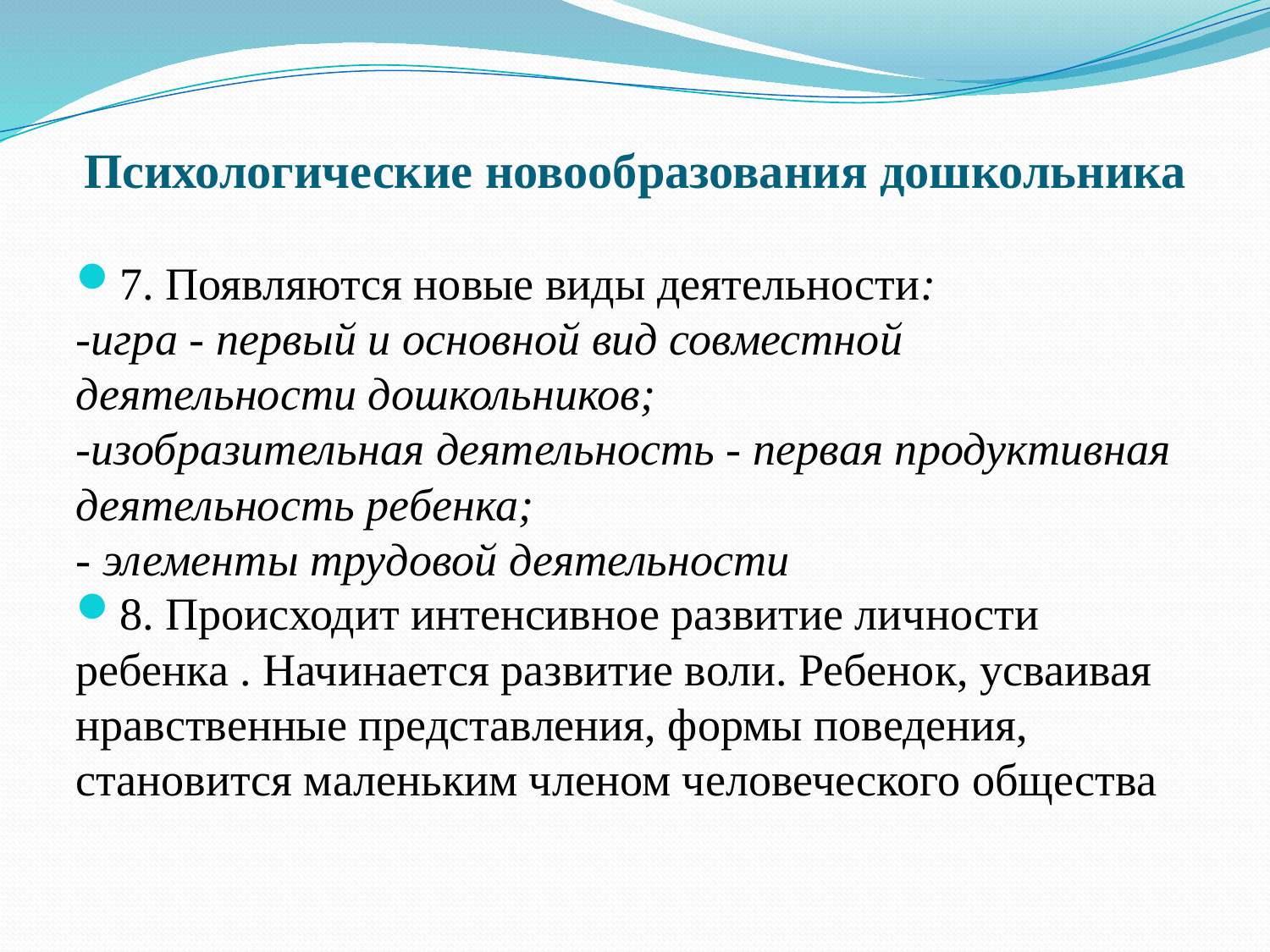

# Психологические новообразования дошкольника
7. Появляются новые виды деятельности:
-игра - первый и основной вид совместной деятельности дошкольников;
-изобразительная деятельность - первая продуктивная деятельность ребенка;
- элементы трудовой деятельности
8. Происходит интенсивное развитие личности ребенка . Начинается развитие воли. Ребенок, усваивая нравственные представления, формы поведения, становится маленьким членом человеческого общества